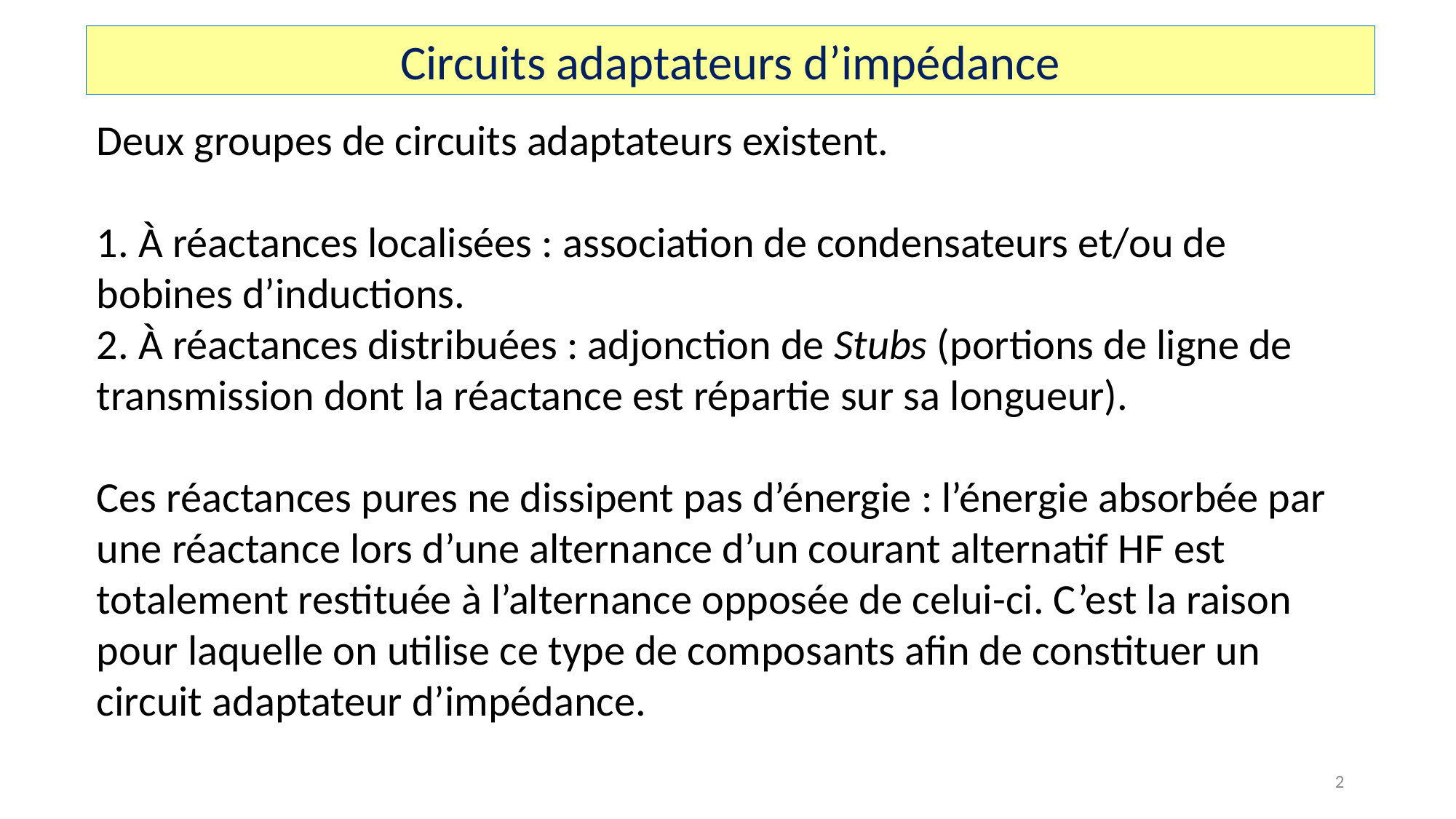

Circuits adaptateurs d’impédance
Deux groupes de circuits adaptateurs existent.

1. À réactances localisées : association de condensateurs et/ou de bobines d’inductions.
2. À réactances distribuées : adjonction de Stubs (portions de ligne de transmission dont la réactance est répartie sur sa longueur).

Ces réactances pures ne dissipent pas d’énergie : l’énergie absorbée par une réactance lors d’une alternance d’un courant alternatif HF est totalement restituée à l’alternance opposée de celui-ci. C’est la raison pour laquelle on utilise ce type de composants afin de constituer un circuit adaptateur d’impédance.
2